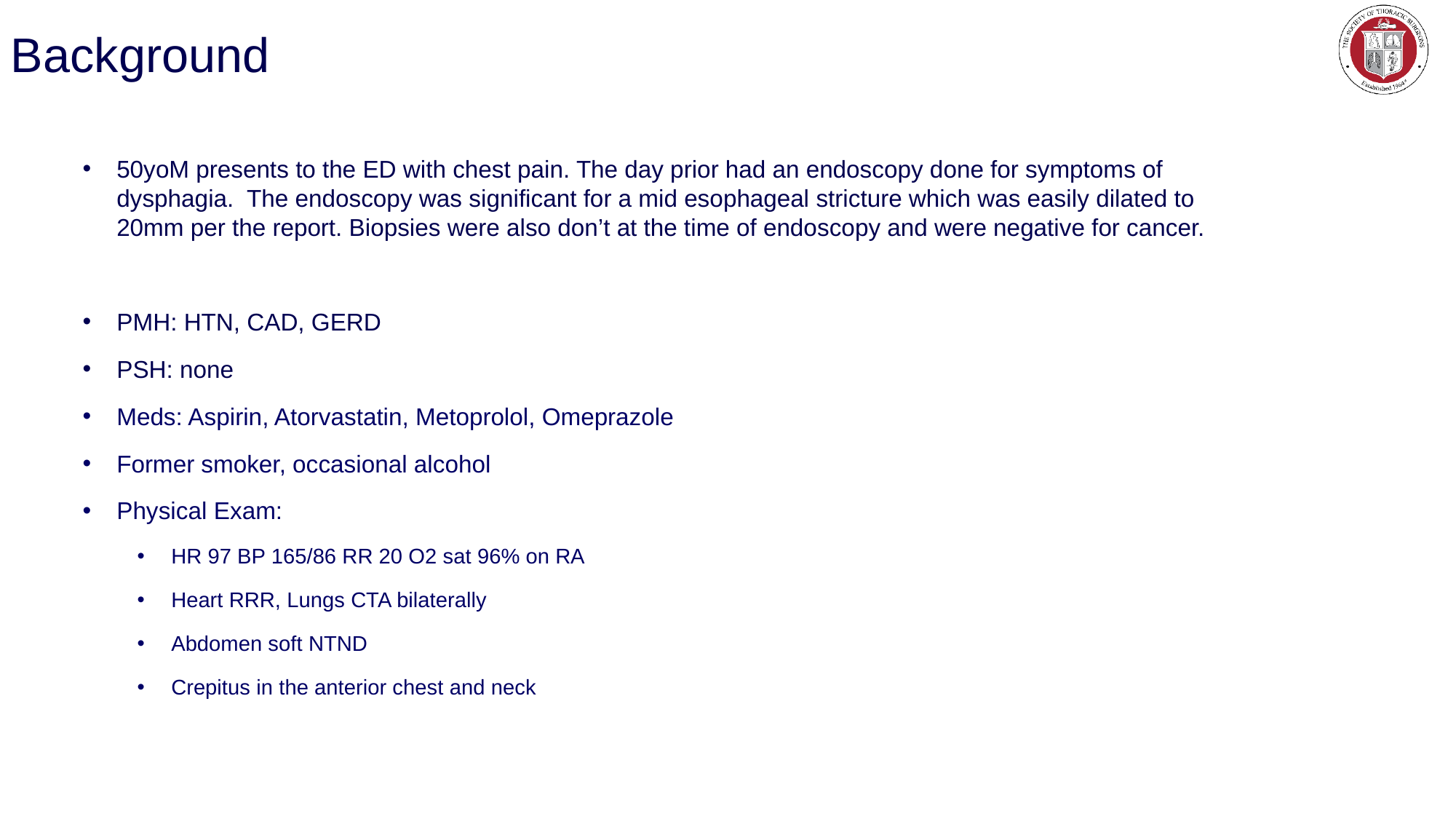

# Background
50yoM presents to the ED with chest pain. The day prior had an endoscopy done for symptoms of dysphagia.  The endoscopy was significant for a mid esophageal stricture which was easily dilated to 20mm per the report. Biopsies were also don’t at the time of endoscopy and were negative for cancer.

PMH: HTN, CAD, GERD
PSH: none
Meds: Aspirin, Atorvastatin, Metoprolol, Omeprazole
Former smoker, occasional alcohol
Physical Exam:
HR 97 BP 165/86 RR 20 O2 sat 96% on RA
Heart RRR, Lungs CTA bilaterally
Abdomen soft NTND
Crepitus in the anterior chest and neck